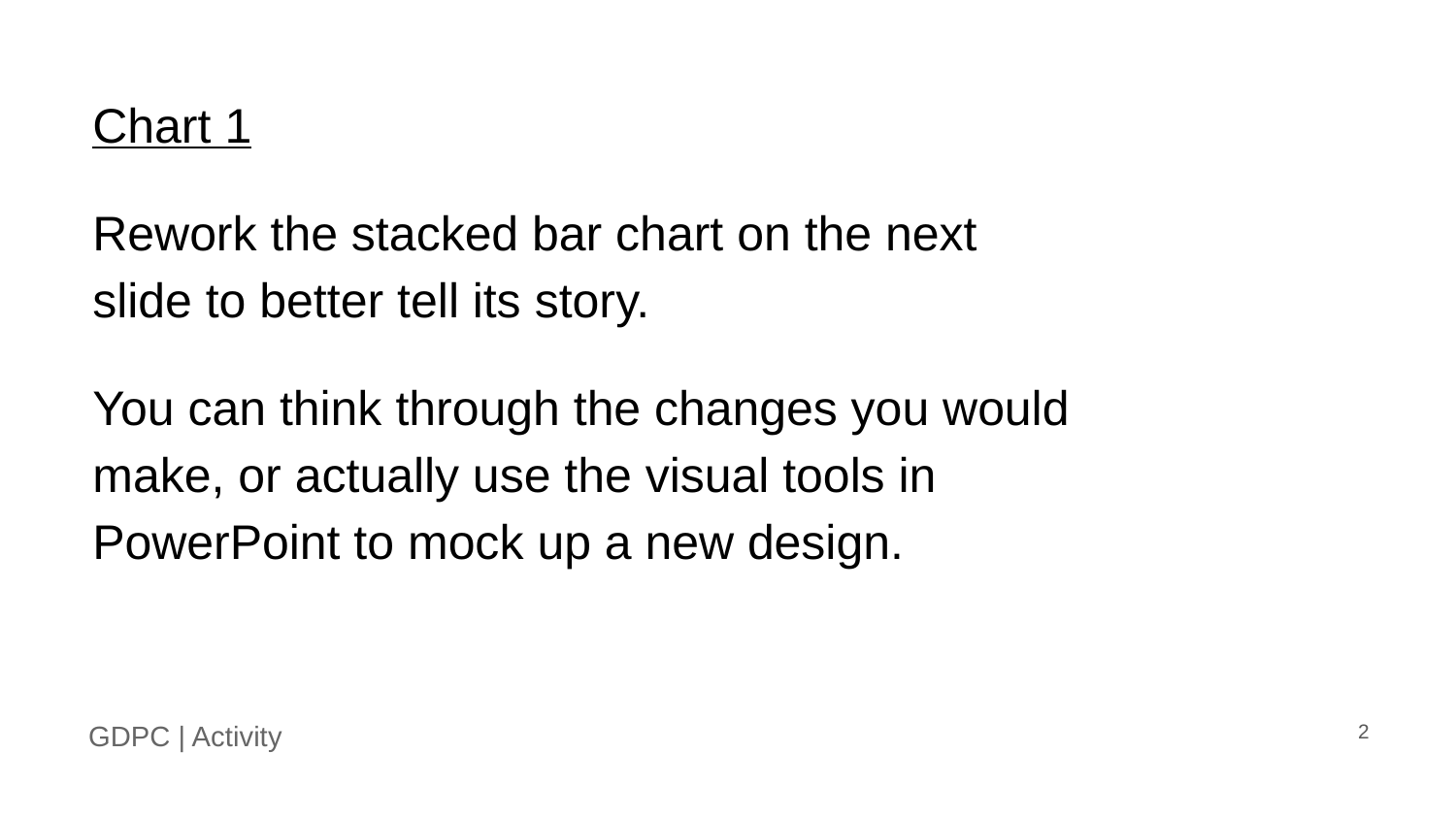

# Chart 1
Rework the stacked bar chart on the next slide to better tell its story.
You can think through the changes you would make, or actually use the visual tools in PowerPoint to mock up a new design.

2
GDPC | Activity